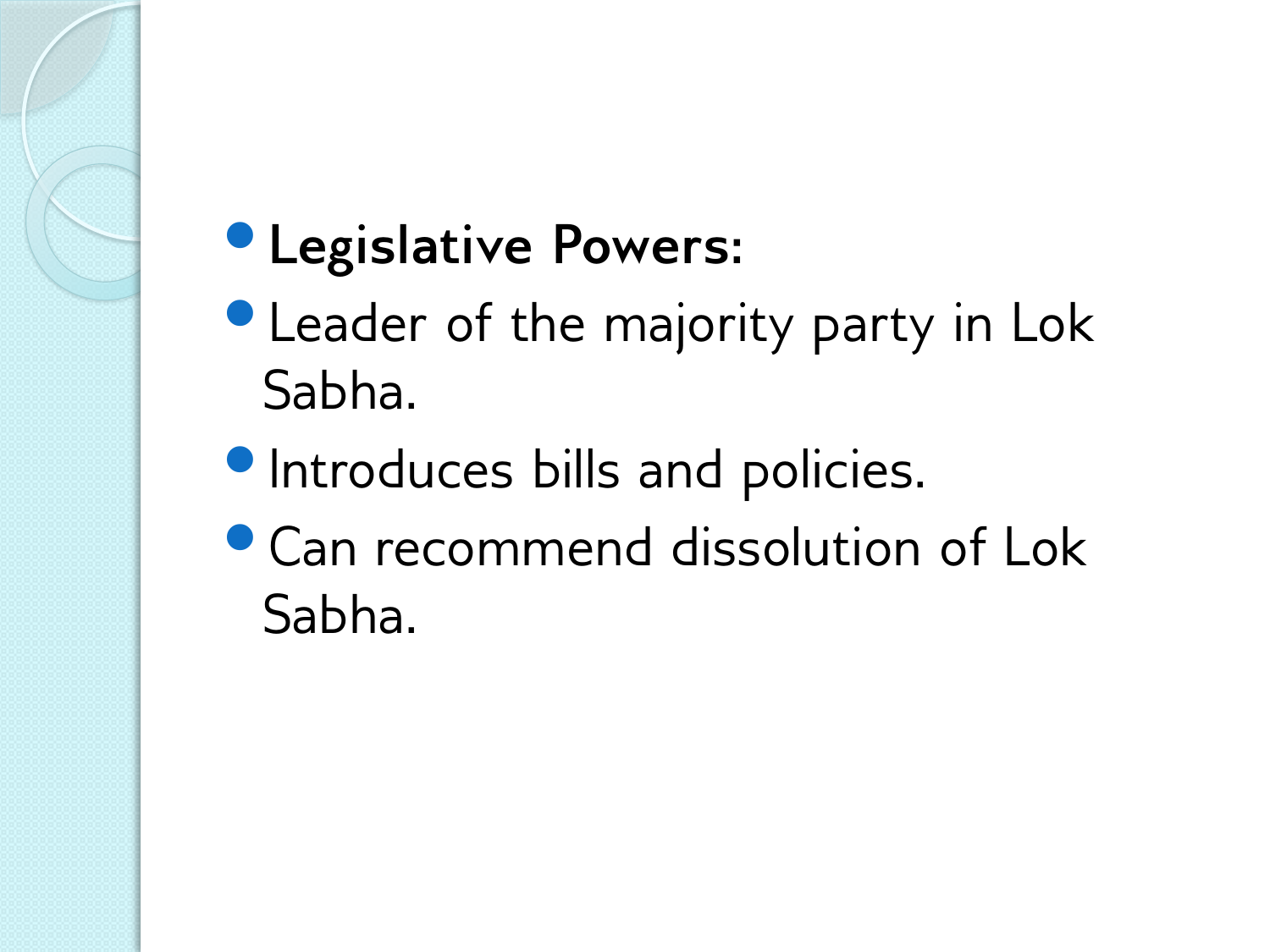

#
Legislative Powers:
Leader of the majority party in Lok Sabha.
Introduces bills and policies.
Can recommend dissolution of Lok Sabha.